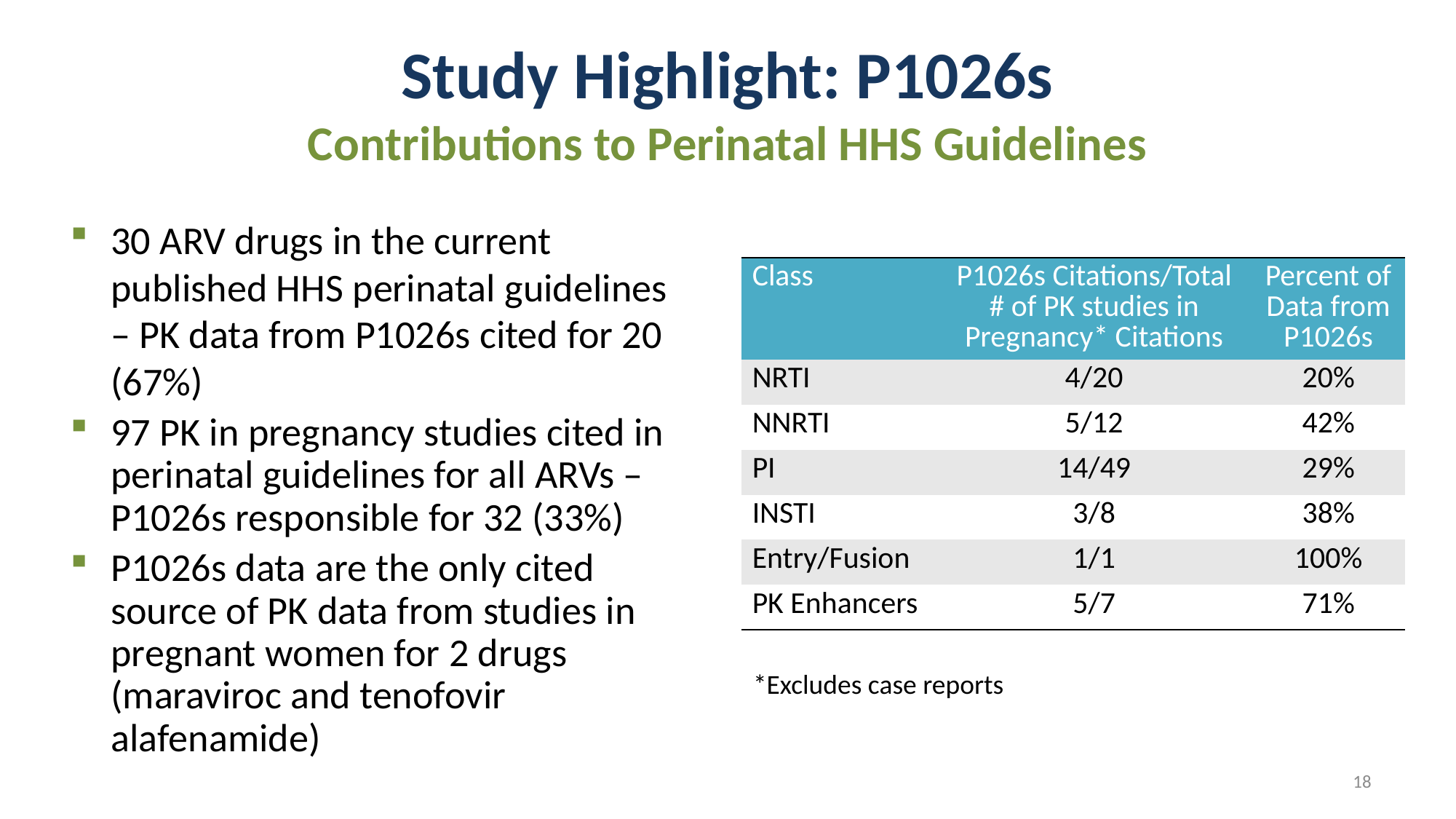

# Study Highlight: P1026s Contributions to Perinatal HHS Guidelines
30 ARV drugs in the current published HHS perinatal guidelines – PK data from P1026s cited for 20 (67%)
97 PK in pregnancy studies cited in perinatal guidelines for all ARVs – P1026s responsible for 32 (33%)
P1026s data are the only cited source of PK data from studies in pregnant women for 2 drugs (maraviroc and tenofovir alafenamide)
| Class | P1026s Citations/Total # of PK studies in Pregnancy\* Citations | Percent of Data from P1026s |
| --- | --- | --- |
| NRTI | 4/20 | 20% |
| NNRTI | 5/12 | 42% |
| PI | 14/49 | 29% |
| INSTI | 3/8 | 38% |
| Entry/Fusion | 1/1 | 100% |
| PK Enhancers | 5/7 | 71% |
*Excludes case reports
18